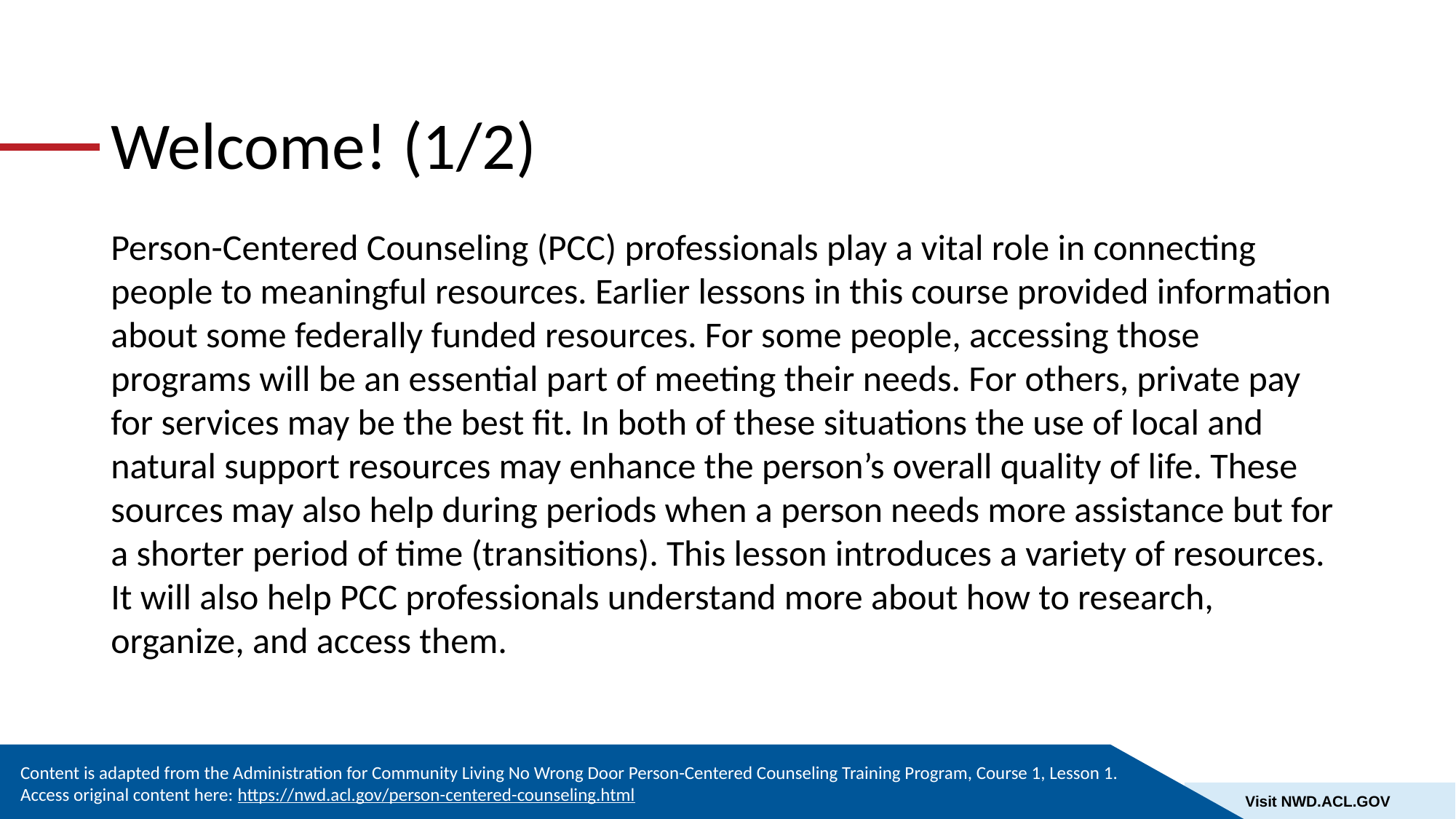

# Welcome! (1/2)
Person-Centered Counseling (PCC) professionals play a vital role in connecting people to meaningful resources. Earlier lessons in this course provided information about some federally funded resources. For some people, accessing those programs will be an essential part of meeting their needs. For others, private pay for services may be the best fit. In both of these situations the use of local and natural support resources may enhance the person’s overall quality of life. These sources may also help during periods when a person needs more assistance but for a shorter period of time (transitions). This lesson introduces a variety of resources. It will also help PCC professionals understand more about how to research, organize, and access them.